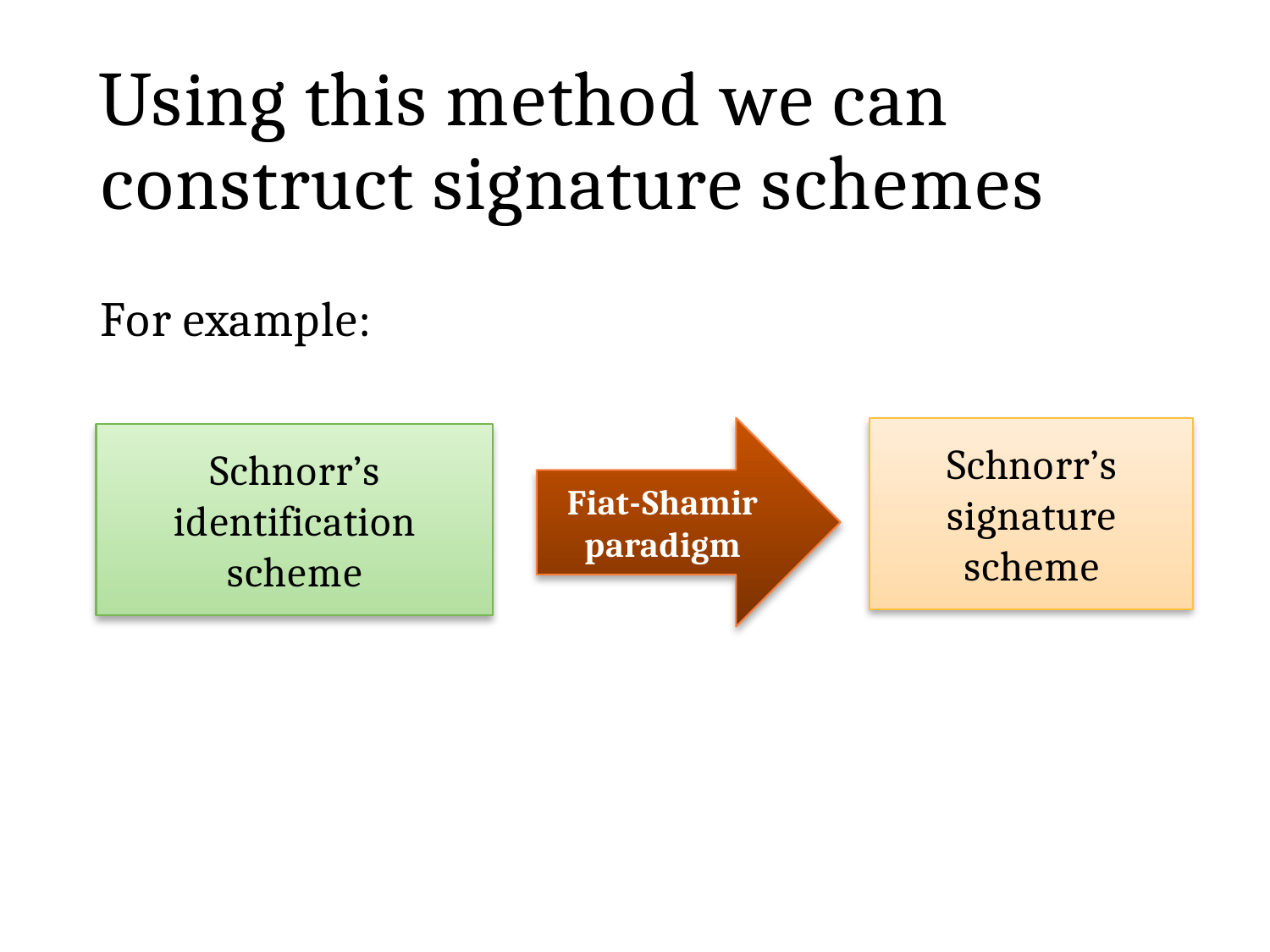

# Using this method we can construct signature schemes
For example:
Fiat-Shamir paradigm
Schnorr’s signature scheme
Schnorr’s identification scheme